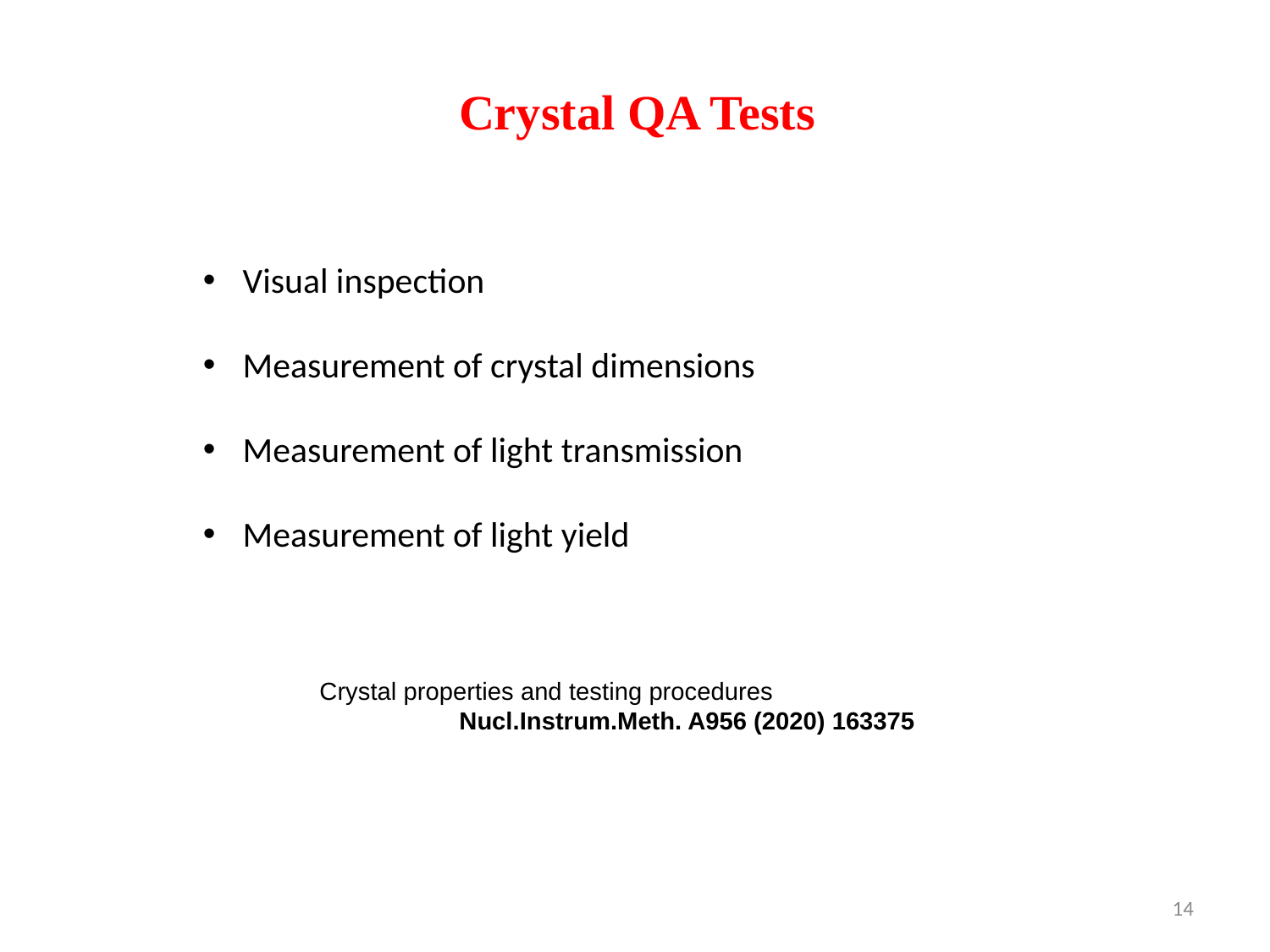

Crystal QA Tests
Visual inspection

Measurement of crystal dimensions

Measurement of light transmission

Measurement of light yield
Crystal properties and testing procedures
                    Nucl.Instrum.Meth. A956 (2020) 163375
14